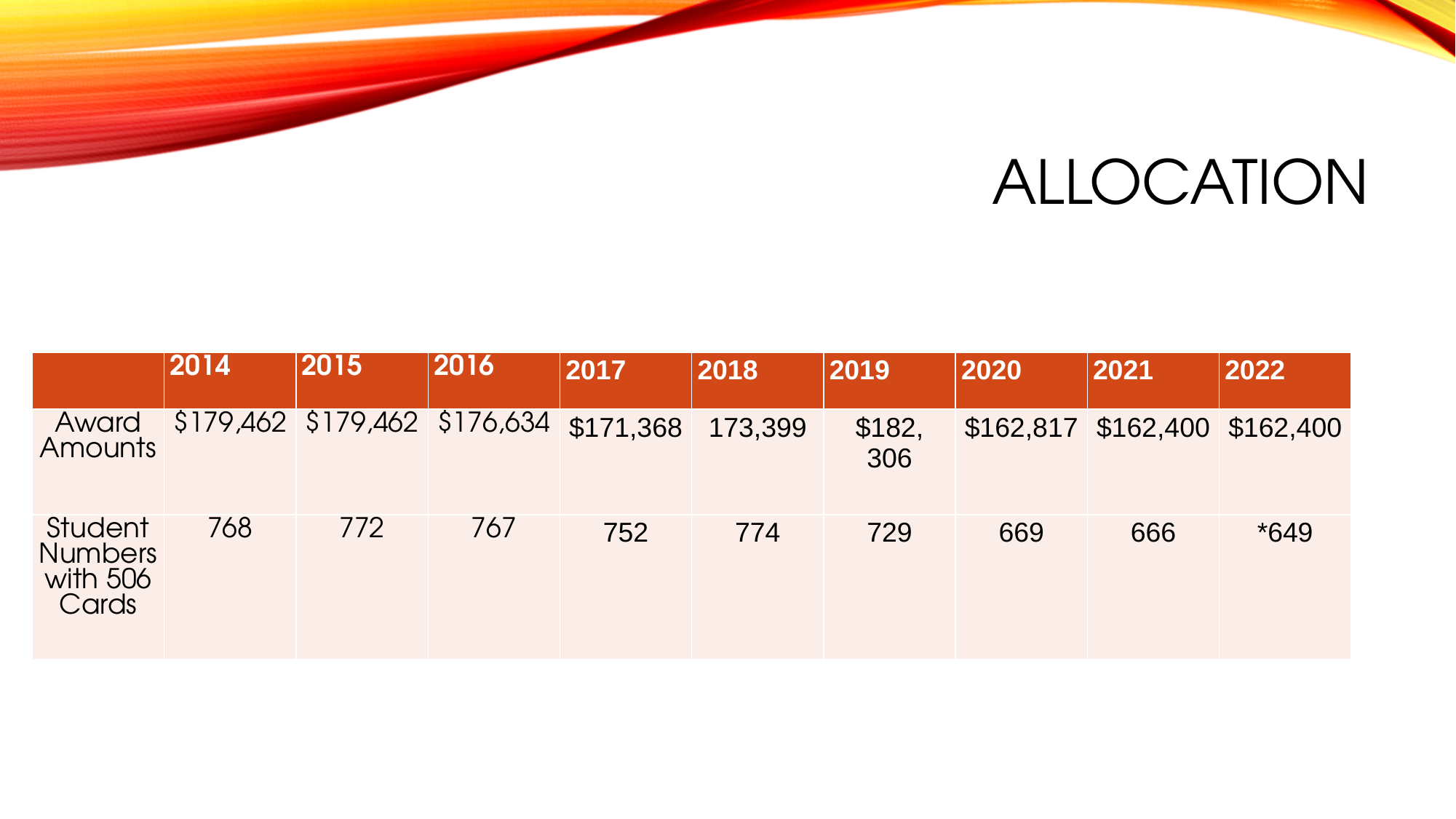

# ALLOCATION

|  | 2014 | 2015 | 2016 | 2017 | 2018 | 2019 | 2020 | 2021 | 2022 |
| --- | --- | --- | --- | --- | --- | --- | --- | --- | --- |
| Award Amounts | $179,462 | $179,462 | $176,634 | $171,368 | 173,399 | $182, 306 | $162,817 | $162,400 | $162,400 |
| Student Numbers with 506 Cards | 768 | 772 | 767 | 752 | 774 | 729 | 669 | 666 | \*649 |